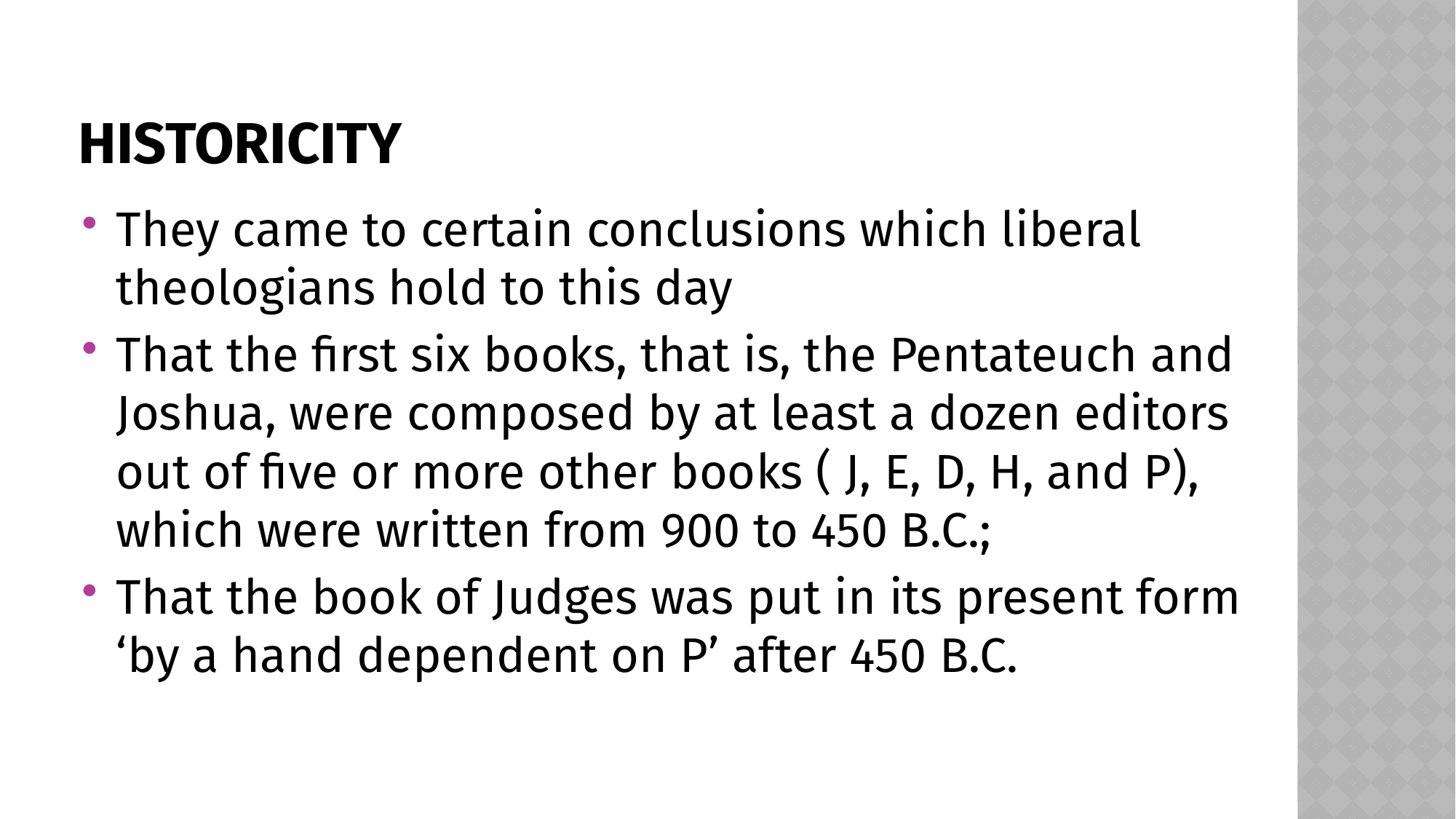

# Historicity
They came to certain conclusions which liberal theologians hold to this day
That the first six books, that is, the Pentateuch and Joshua, were composed by at least a dozen editors out of five or more other books ( J, E, D, H, and P), which were written from 900 to 450 B.C.;
That the book of Judges was put in its present form ‘by a hand dependent on P’ after 450 B.C.